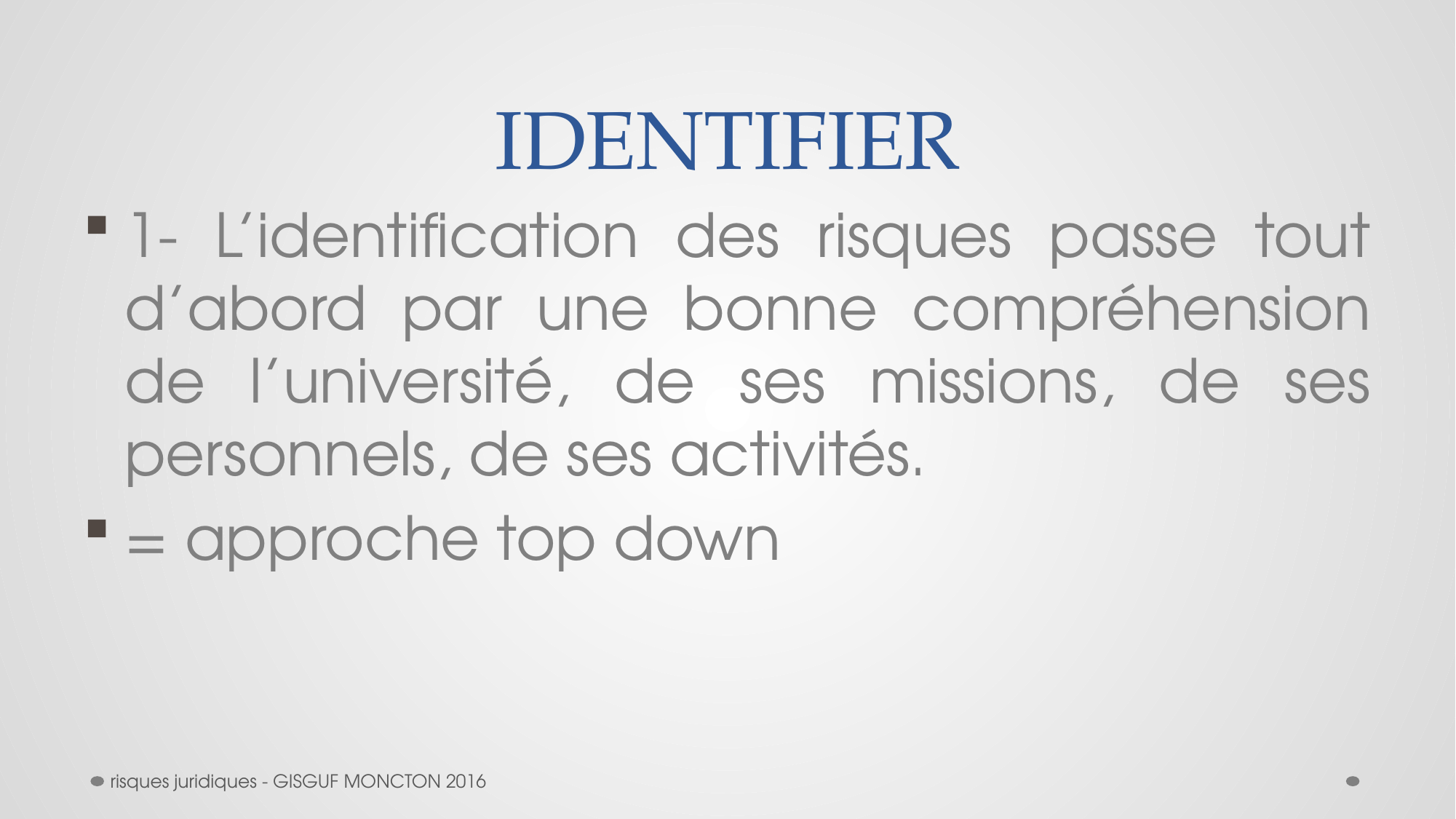

# IDENTIFIER
1- L’identification des risques passe tout d’abord par une bonne compréhension de l’université, de ses missions, de ses personnels, de ses activités.
= approche top down
risques juridiques - GISGUF MONCTON 2016